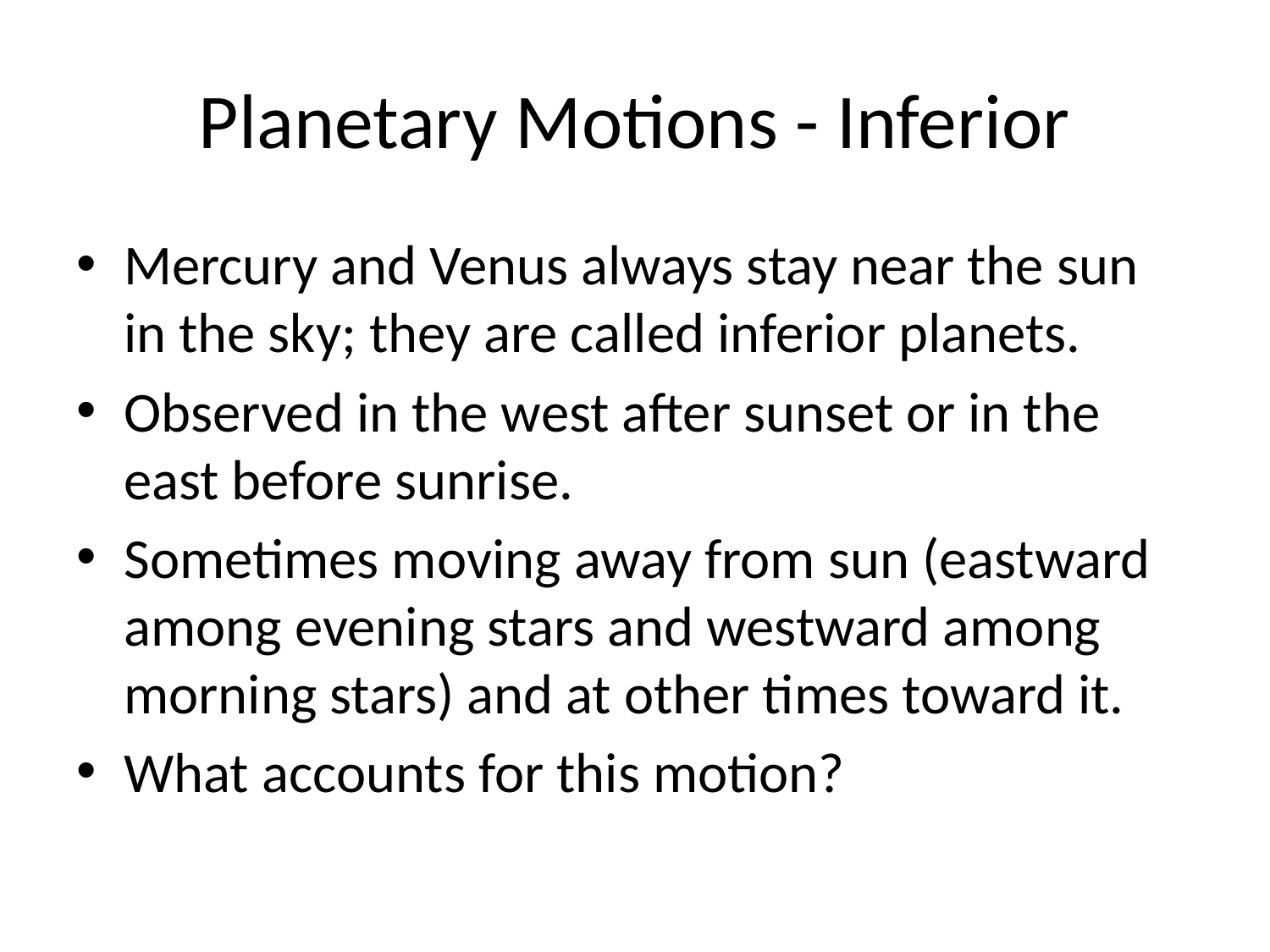

# Planetary Motions - Inferior
Mercury and Venus always stay near the sun in the sky; they are called inferior planets.
Observed in the west after sunset or in the east before sunrise.
Sometimes moving away from sun (eastward among evening stars and westward among morning stars) and at other times toward it.
What accounts for this motion?